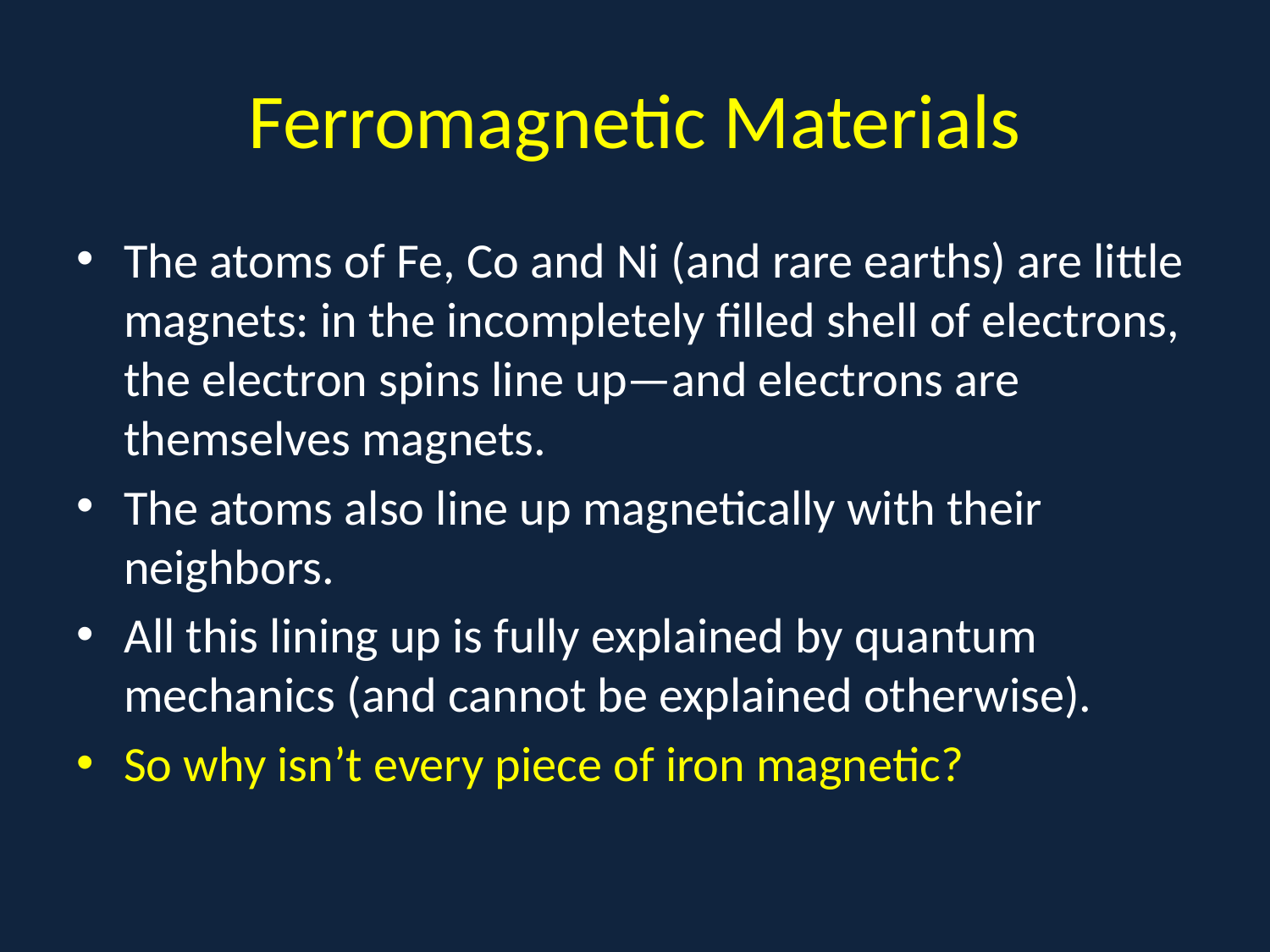

# Ferromagnetic Materials
The atoms of Fe, Co and Ni (and rare earths) are little magnets: in the incompletely filled shell of electrons, the electron spins line up—and electrons are themselves magnets.
The atoms also line up magnetically with their neighbors.
All this lining up is fully explained by quantum mechanics (and cannot be explained otherwise).
So why isn’t every piece of iron magnetic?
.